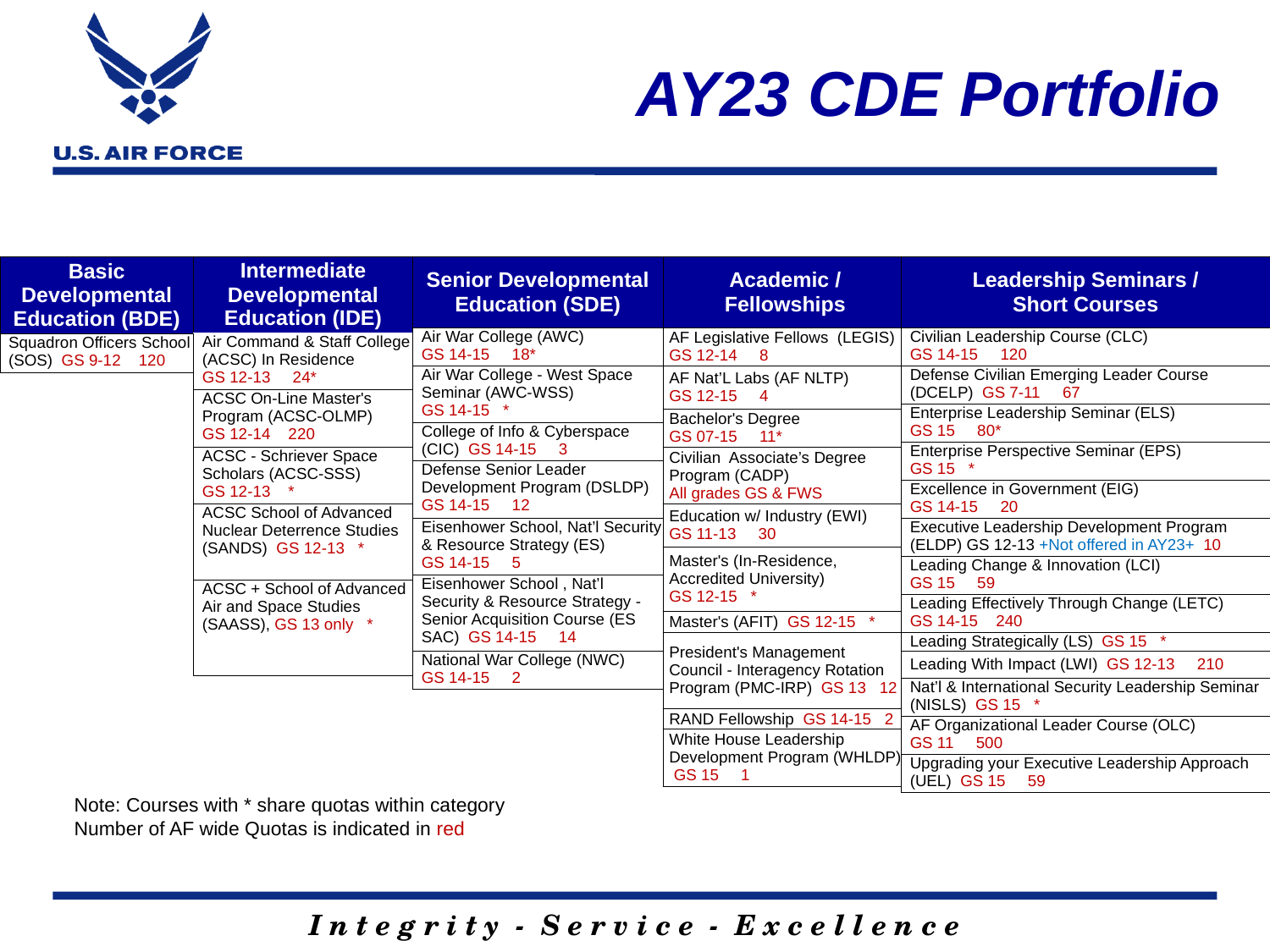

AY23 CDE Portfolio
| Basic Developmental Education (BDE) |
| --- |
| Squadron Officers School (SOS) GS 9-12 120 |
| Intermediate Developmental Education (IDE) |
| --- |
| Air Command & Staff College (ACSC) In Residence GS 12-13 24\* |
| ACSC On-Line Master's Program (ACSC-OLMP) GS 12-14 220 |
| ACSC - Schriever Space Scholars (ACSC-SSS) GS 12-13 \* |
| ACSC School of Advanced Nuclear Deterrence Studies (SANDS) GS 12-13 \* |
| ACSC + School of Advanced Air and Space Studies (SAASS), GS 13 only \* |
| Senior Developmental Education (SDE) |
| --- |
| Air War College (AWC) GS 14-15 18\* |
| Air War College - West Space Seminar (AWC-WSS) GS 14-15 \* |
| College of Info & Cyberspace (CIC) GS 14-15 3 |
| Defense Senior Leader Development Program (DSLDP) GS 14-15 12 |
| Eisenhower School, Nat’l Security & Resource Strategy (ES) GS 14-15 5 |
| Eisenhower School , Nat’l Security & Resource Strategy - Senior Acquisition Course (ES SAC) GS 14-15 14 |
| National War College (NWC) GS 14-15 2 |
| Academic / Fellowships |
| --- |
| AF Legislative Fellows (LEGIS) GS 12-14 8 |
| AF Nat’L Labs (AF NLTP) GS 12-15 4 |
| Bachelor's Degree GS 07-15 11\* |
| Civilian Associate’s Degree Program (CADP) All grades GS & FWS |
| Education w/ Industry (EWI) GS 11-13 30 |
| Master's (In-Residence, Accredited University) GS 12-15 \* |
| Master's (AFIT) GS 12-15 \* |
| President's Management Council - Interagency Rotation Program (PMC-IRP) GS 13 12 |
| RAND Fellowship GS 14-15 2 |
| White House Leadership Development Program (WHLDP) GS 15 1 |
| Leadership Seminars / Short Courses |
| --- |
| Civilian Leadership Course (CLC) GS 14-15 120 |
| Defense Civilian Emerging Leader Course (DCELP) GS 7-11 67 |
| Enterprise Leadership Seminar (ELS) GS 15 80\* |
| Enterprise Perspective Seminar (EPS) GS 15 \* |
| Excellence in Government (EIG) GS 14-15 20 |
| Executive Leadership Development Program (ELDP) GS 12-13 +Not offered in AY23+ 10 |
| Leading Change & Innovation (LCI) GS 15 59 |
| Leading Effectively Through Change (LETC) GS 14-15 240 |
| Leading Strategically (LS) GS 15 \* |
| Leading With Impact (LWI) GS 12-13 210 |
| Nat’l & International Security Leadership Seminar (NISLS) GS 15 \* |
| AF Organizational Leader Course (OLC) GS 11 500 |
| Upgrading your Executive Leadership Approach (UEL) GS 15 59 |
Note: Courses with * share quotas within category
Number of AF wide Quotas is indicated in red